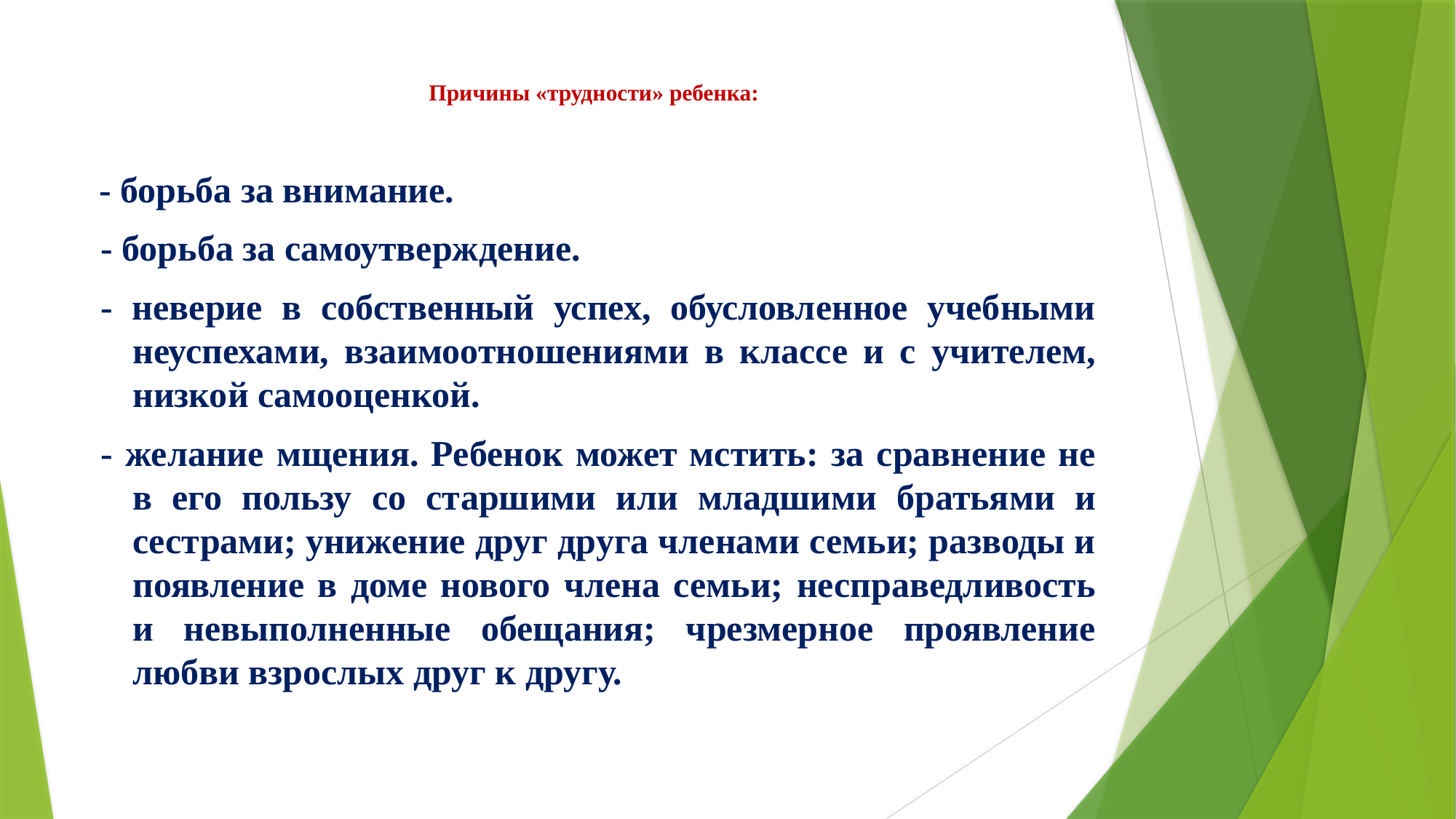

# Причины «трудности» ребенка:
 - борьба за внимание.
 - борьба за самоутверждение.
 - неверие в собственный успех, обусловленное учебными неуспехами, взаимоотношениями в классе и с учителем, низкой самооценкой.
 - желание мщения. Ребенок может мстить: за сравнение не в его пользу со старшими или младшими братьями и сестрами; унижение друг друга членами семьи; разводы и появление в доме нового члена семьи; несправедливость и невыполненные обещания; чрезмерное проявление любви взрослых друг к другу.